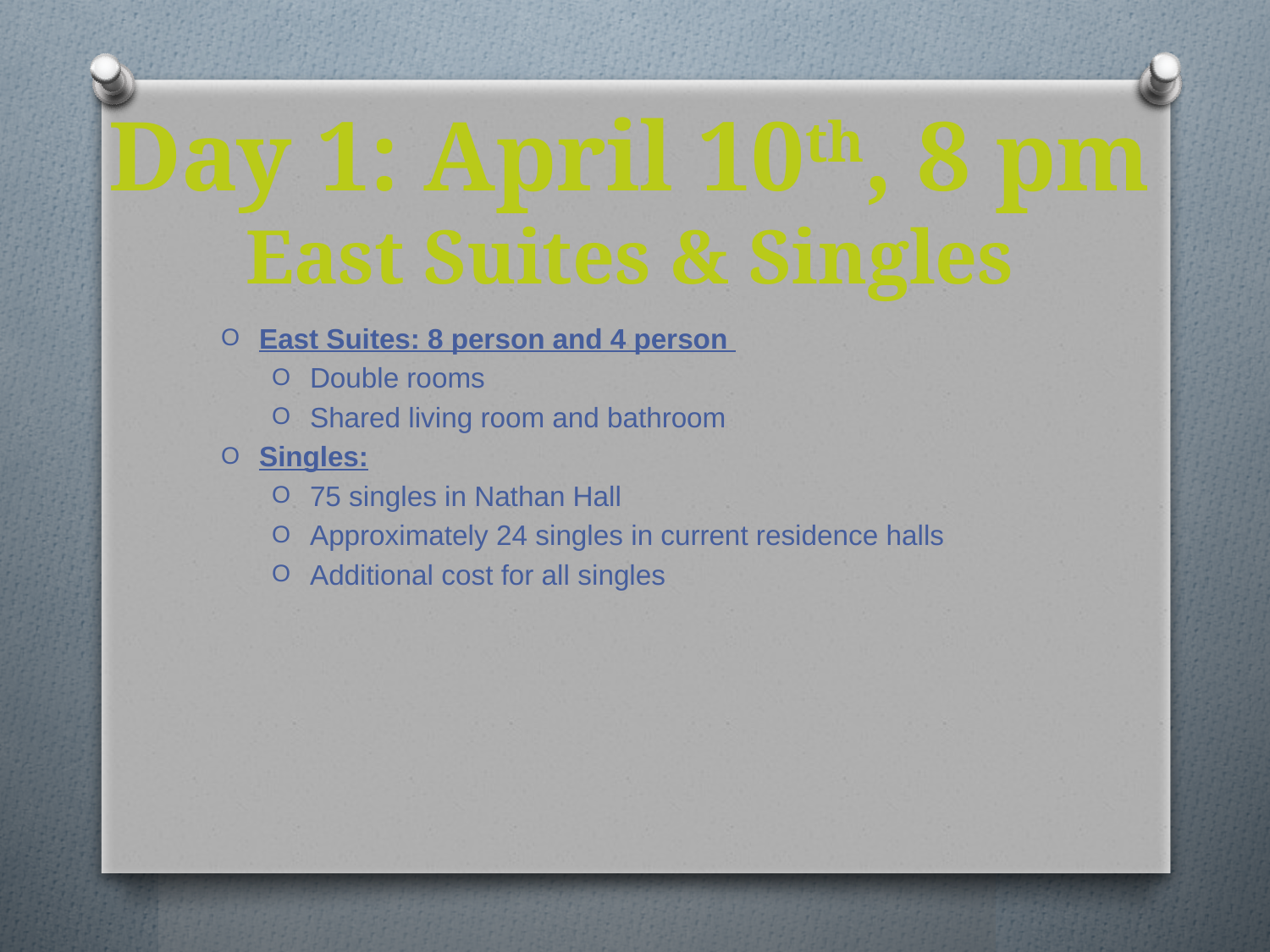

# Day 1: April 10th, 8 pm East Suites & Singles
East Suites: 8 person and 4 person
Double rooms
Shared living room and bathroom
Singles:
75 singles in Nathan Hall
Approximately 24 singles in current residence halls
Additional cost for all singles